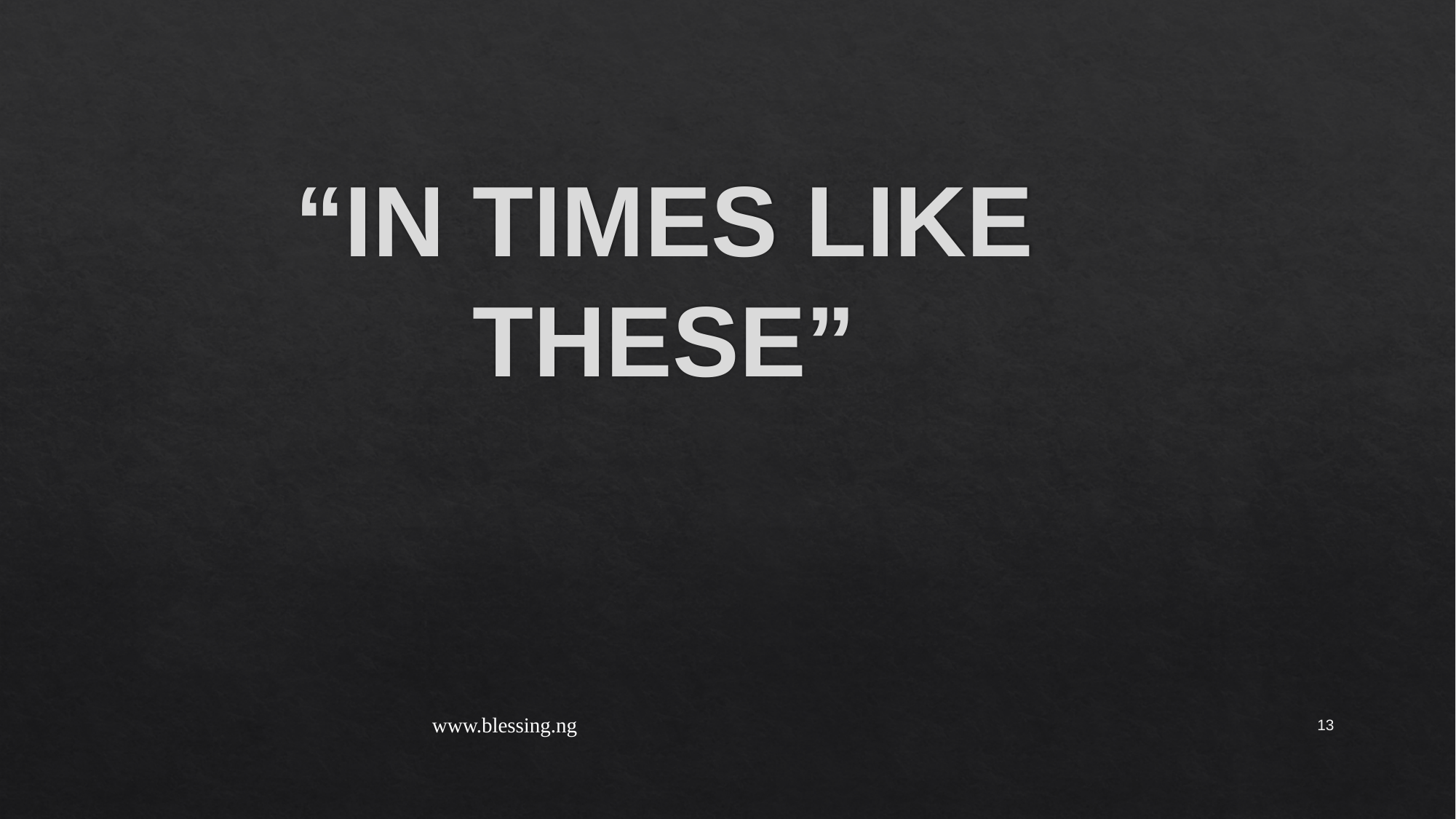

# “IN TIMES LIKE THESE”

www.blessing.ng
13